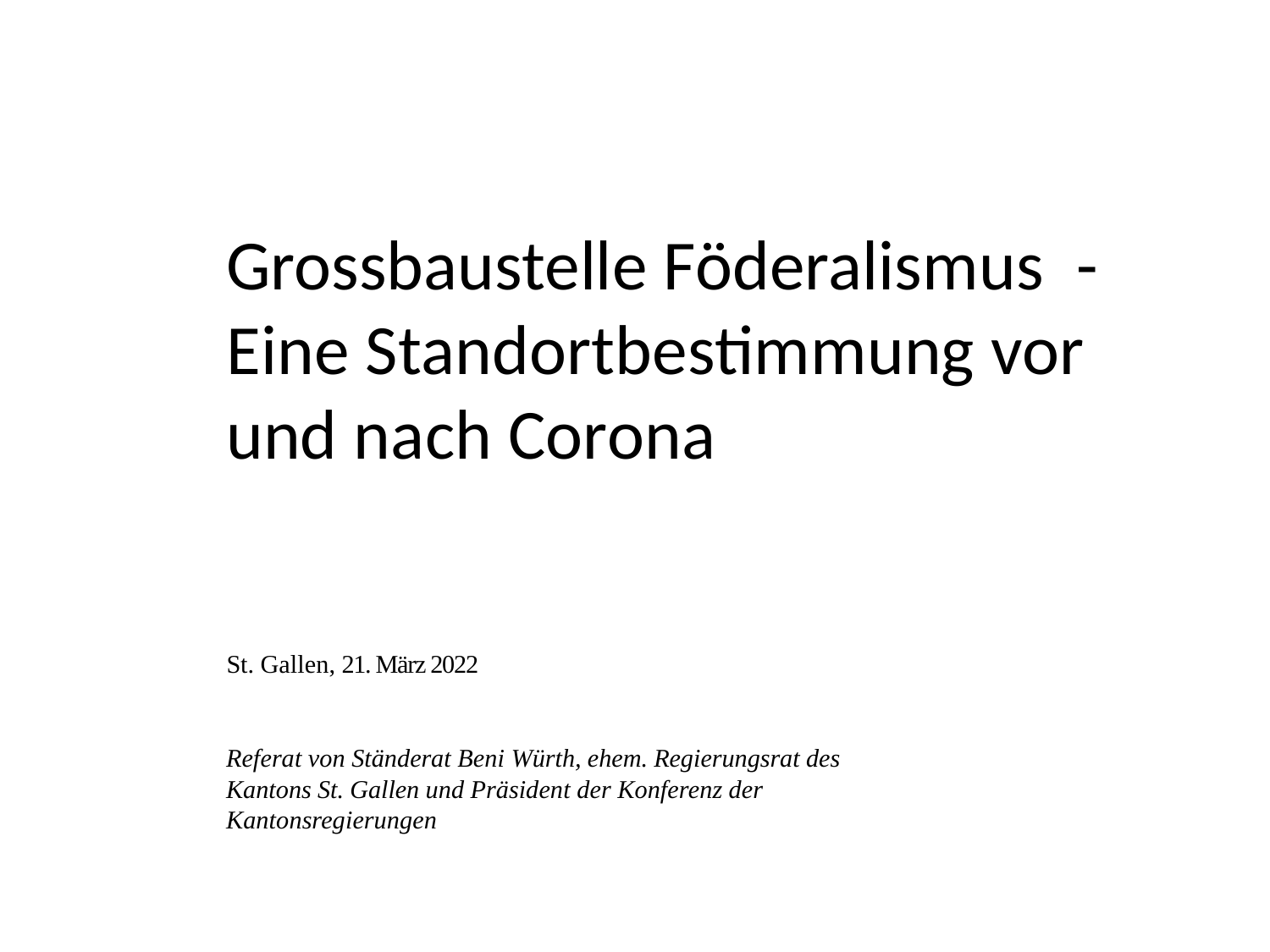

# Grossbaustelle Föderalismus  - Eine Standortbestimmung vor und nach Corona
St. Gallen, 21. März 2022

Referat von Ständerat Beni Würth, ehem. Regierungsrat des Kantons St. Gallen und Präsident der Konferenz der Kantonsregierungen